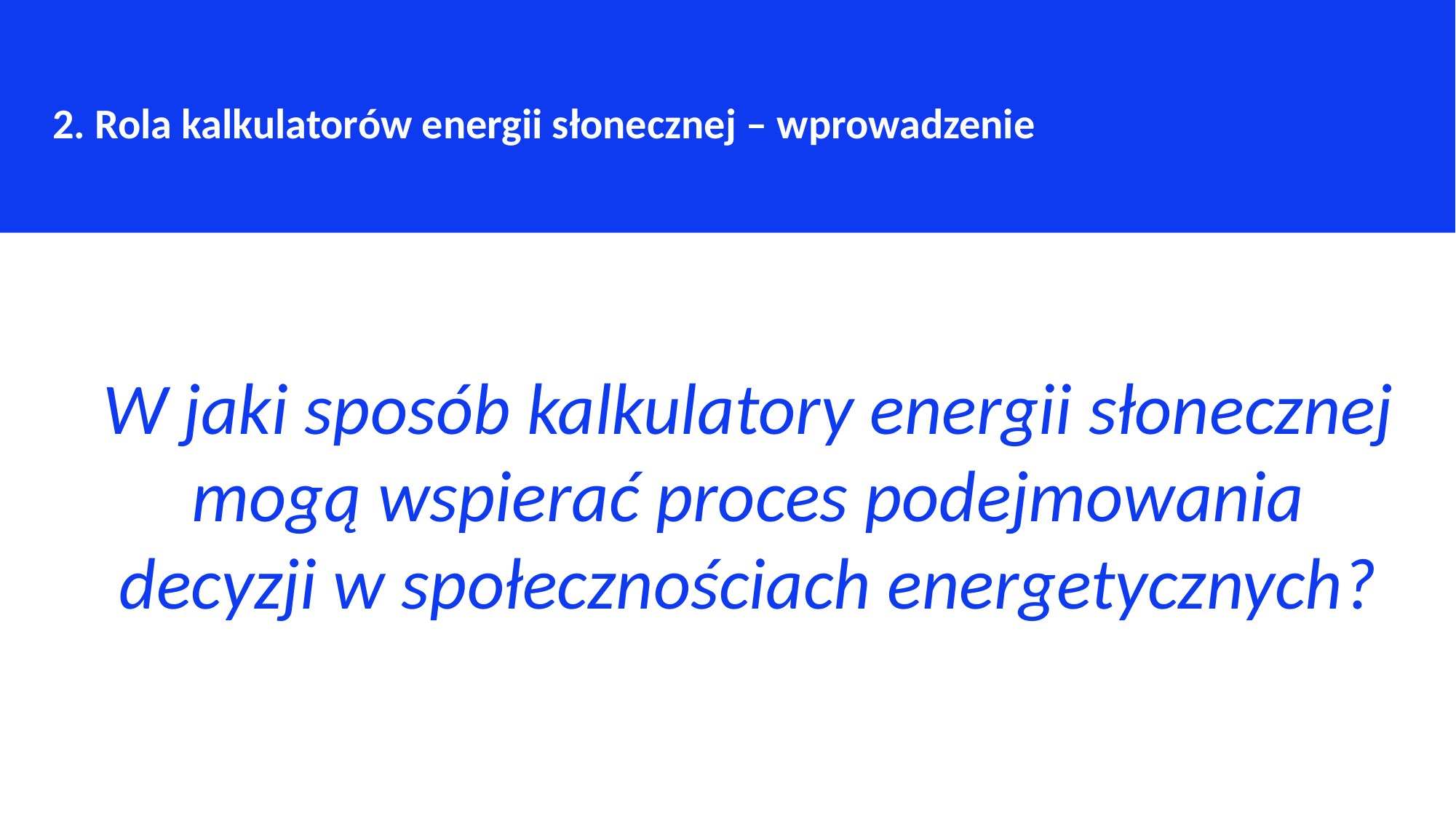

2. Rola kalkulatorów energii słonecznej – wprowadzenie

W jaki sposób kalkulatory energii słonecznej mogą wspierać proces podejmowania decyzji w społecznościach energetycznych?